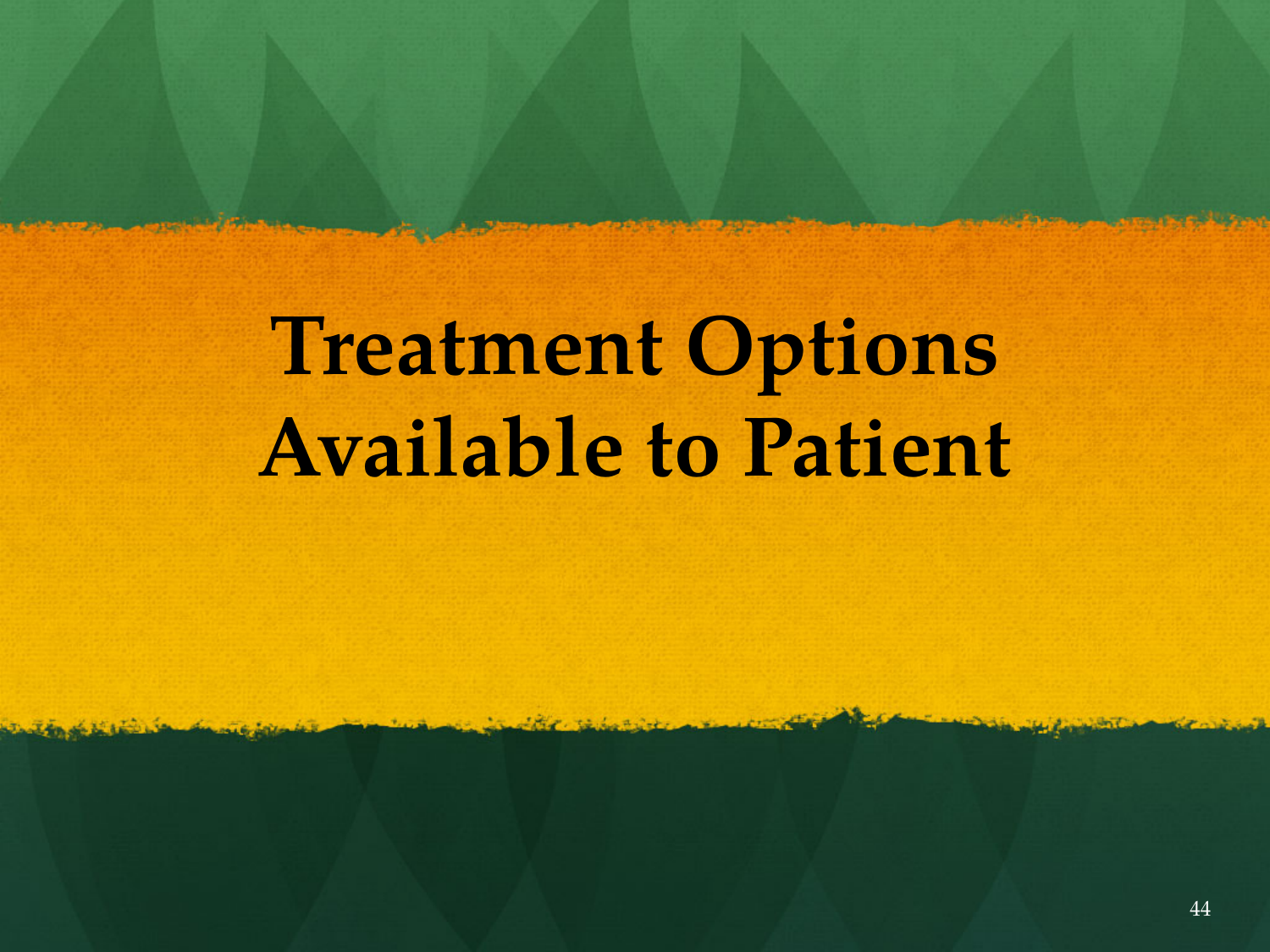

# Treatment Options Available to Patient
44